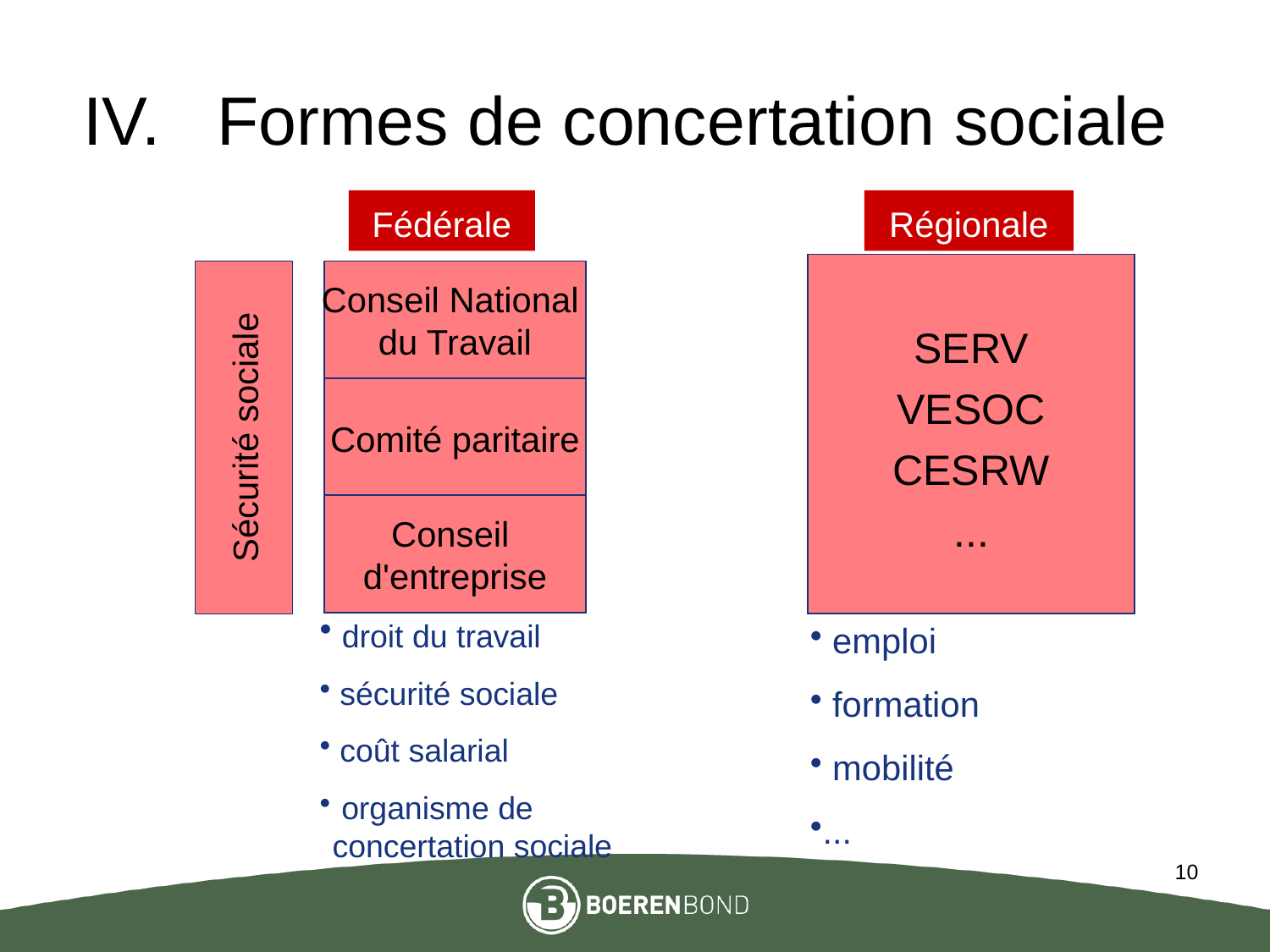

# Formes de concertation sociale
Fédérale
Régionale

SERV
VESOC
CESRW
...
Sécurité sociale
Conseil National
du Travail
Comité paritaire
Conseil
d'entreprise
 droit du travail
 sécurité sociale
 coût salarial
 organisme de concertation sociale
 emploi
 formation
 mobilité
...
10